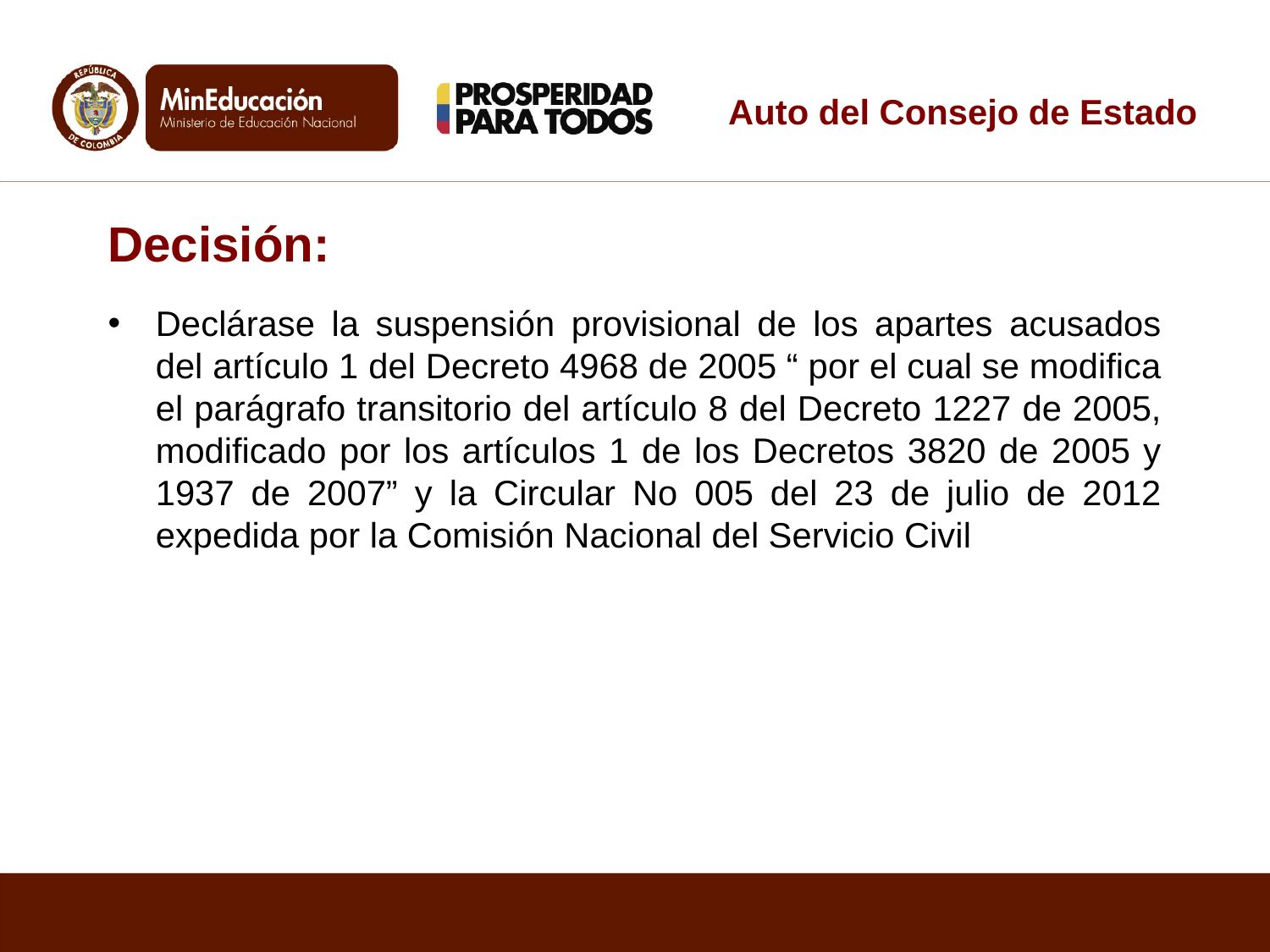

# Auto del Consejo de Estado
Decisión:

Declárase la suspensión provisional de los apartes acusados del artículo 1 del Decreto 4968 de 2005 “ por el cual se modifica el parágrafo transitorio del artículo 8 del Decreto 1227 de 2005, modificado por los artículos 1 de los Decretos 3820 de 2005 y 1937 de 2007” y la Circular No 005 del 23 de julio de 2012 expedida por la Comisión Nacional del Servicio Civil